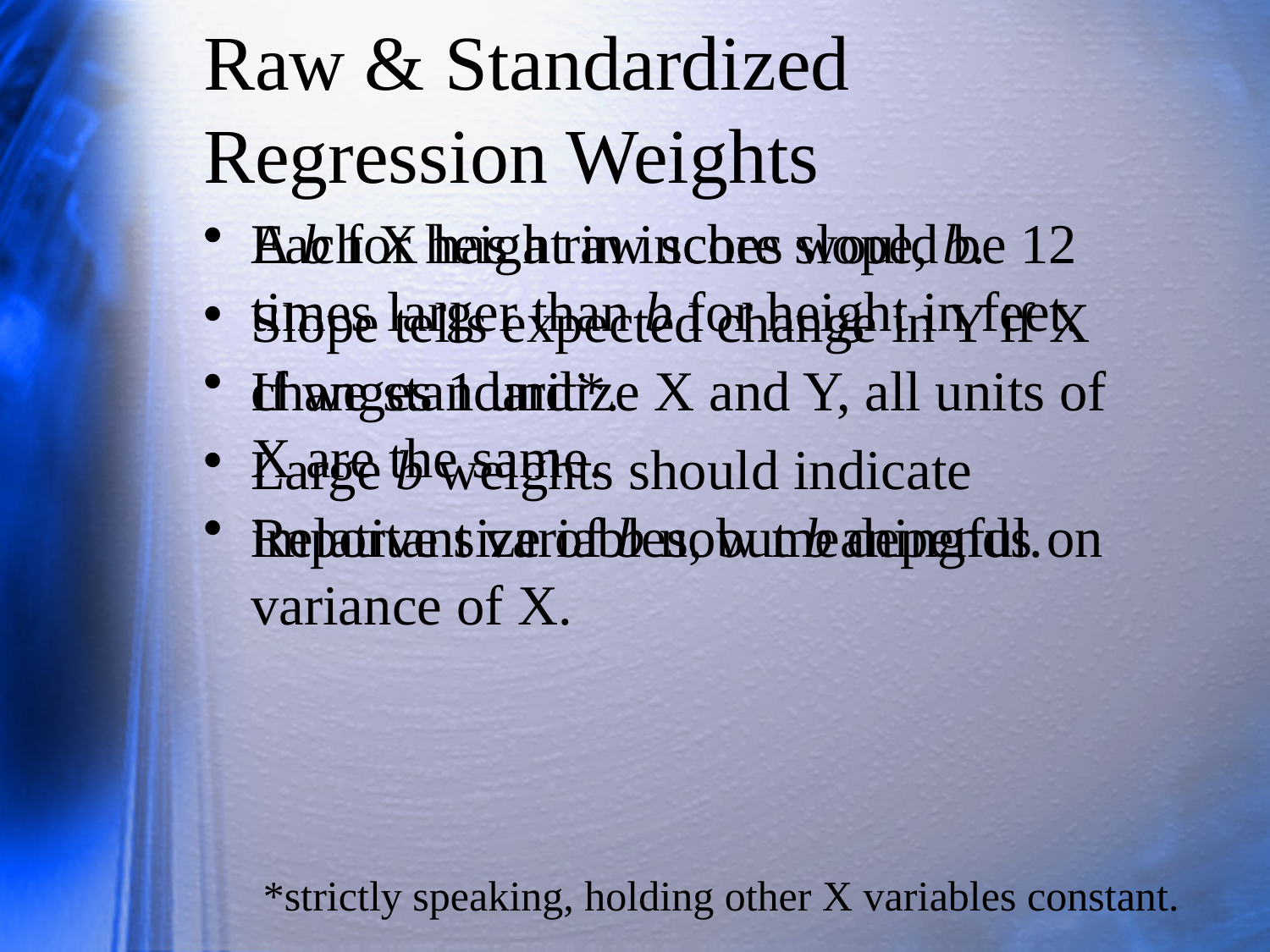

# Raw & Standardized Regression Weights
Each X has a raw score slope, b.
Slope tells expected change in Y if X changes 1 unit*.
Large b weights should indicate important variables, but b depends on variance of X.
A b for height in inches would be 12 times larger than b for height in feet.
If we standardize X and Y, all units of X are the same.
Relative size of b now meaningful.
*strictly speaking, holding other X variables constant.